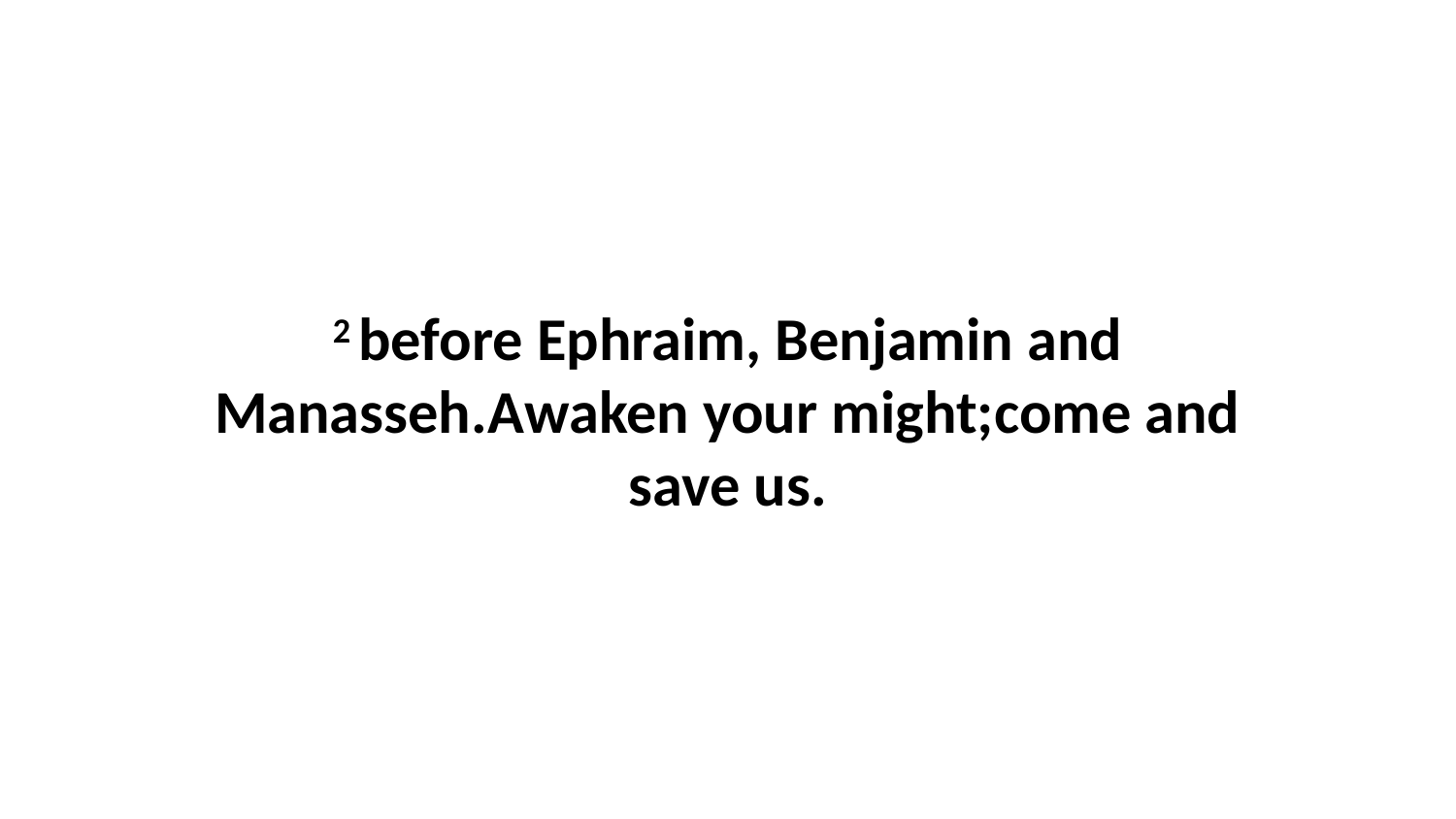

2 before Ephraim, Benjamin and Manasseh.Awaken your might;come and save us.